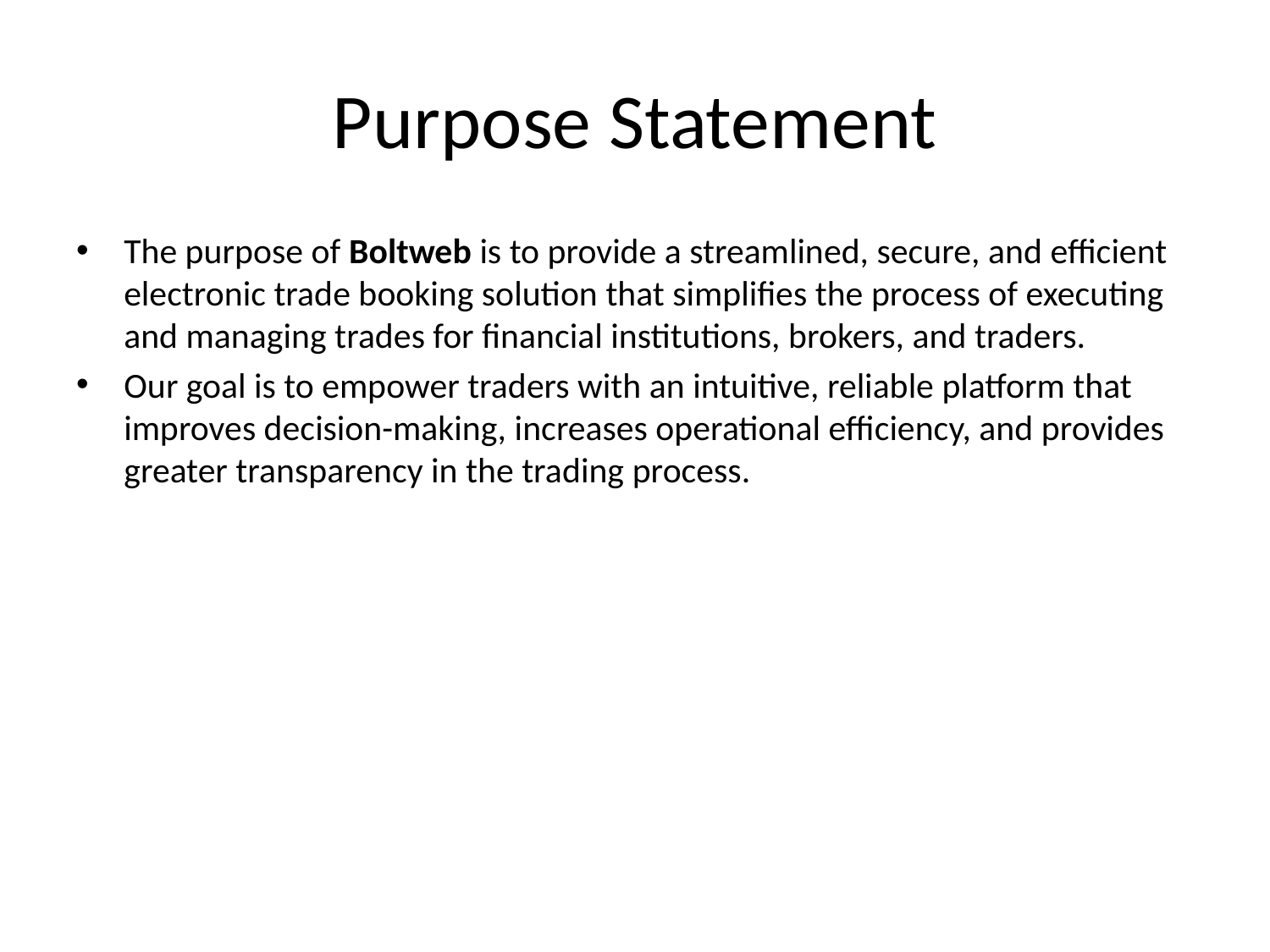

# Purpose Statement
The purpose of Boltweb is to provide a streamlined, secure, and efficient electronic trade booking solution that simplifies the process of executing and managing trades for financial institutions, brokers, and traders.
Our goal is to empower traders with an intuitive, reliable platform that improves decision-making, increases operational efficiency, and provides greater transparency in the trading process.